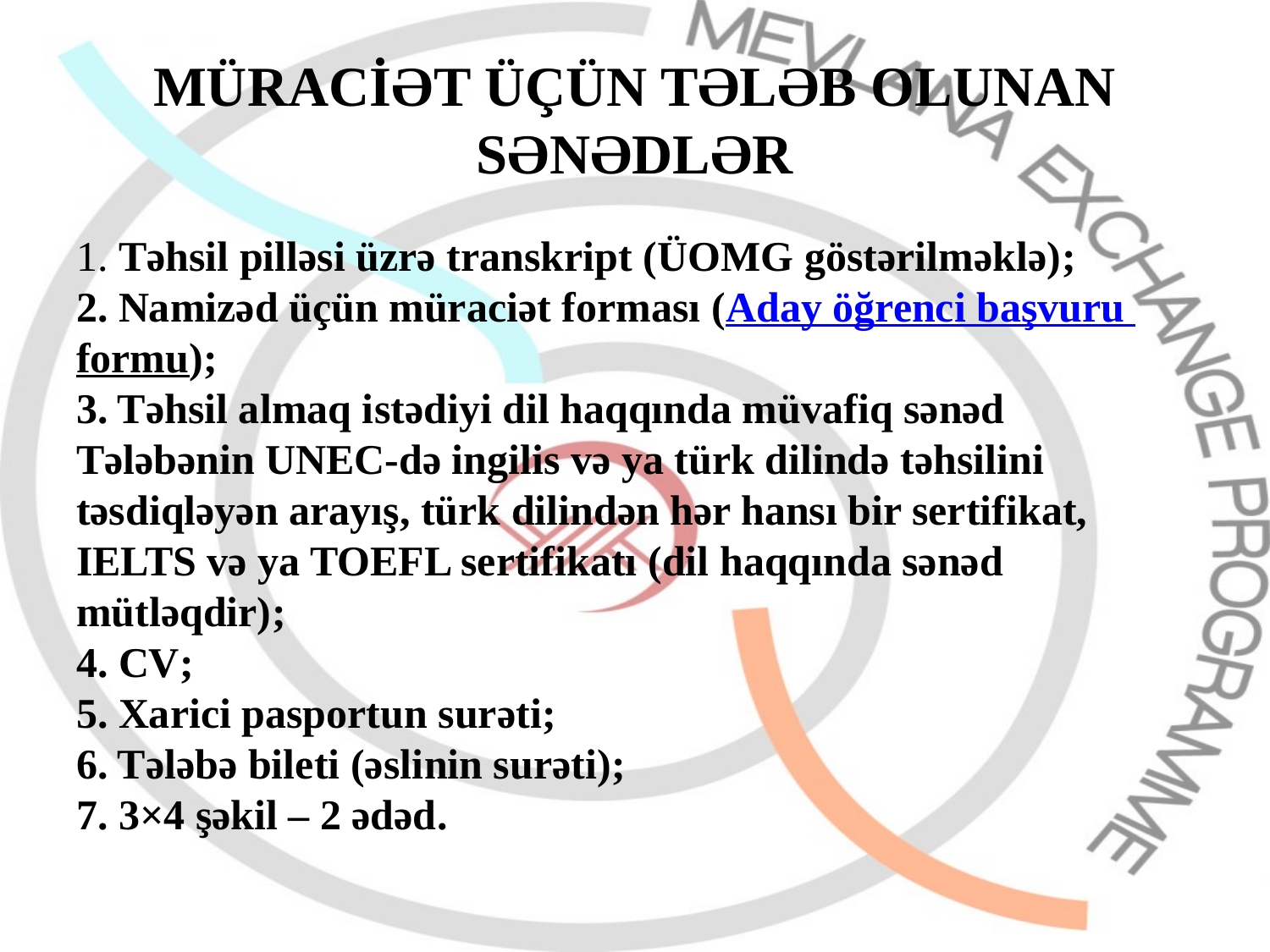

# MÜRACİƏT ÜÇÜN TƏLƏB OLUNAN SƏNƏDLƏR
1. Təhsil pilləsi üzrə transkript (ÜOMG göstərilməklə);
2. Namizəd üçün müraciət forması (Aday öğrenci başvuru formu);
3. Təhsil almaq istədiyi dil haqqında müvafiq sənəd Tələbənin UNEC-də ingilis və ya türk dilində təhsilini təsdiqləyən arayış, türk dilindən hər hansı bir sertifikat, IELTS və ya TOEFL sertifikatı (dil haqqında sənəd mütləqdir);
4. CV;
5. Xarici pasportun surəti;
6. Tələbə bileti (əslinin surəti);
7. 3×4 şəkil – 2 ədəd.